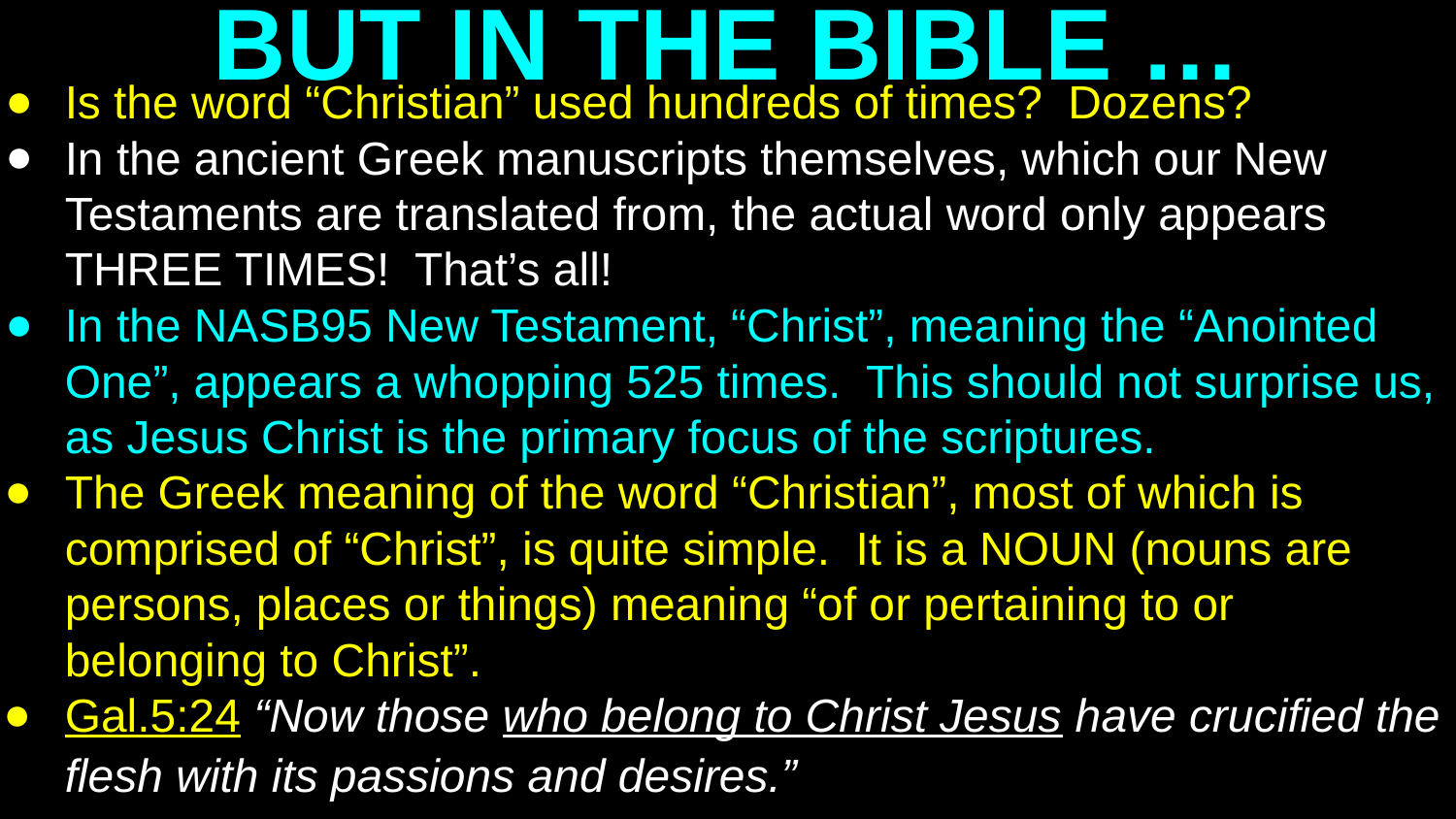

# BUT IN THE BIBLE …
Is the word “Christian” used hundreds of times?  Dozens?
In the ancient Greek manuscripts themselves, which our New Testaments are translated from, the actual word only appears THREE TIMES!  That’s all!
In the NASB95 New Testament, “Christ”, meaning the “Anointed One”, appears a whopping 525 times.  This should not surprise us, as Jesus Christ is the primary focus of the scriptures.
The Greek meaning of the word “Christian”, most of which is comprised of “Christ”, is quite simple.  It is a NOUN (nouns are persons, places or things) meaning “of or pertaining to or belonging to Christ”.
Gal.5:24 “Now those who belong to Christ Jesus have crucified the flesh with its passions and desires.”